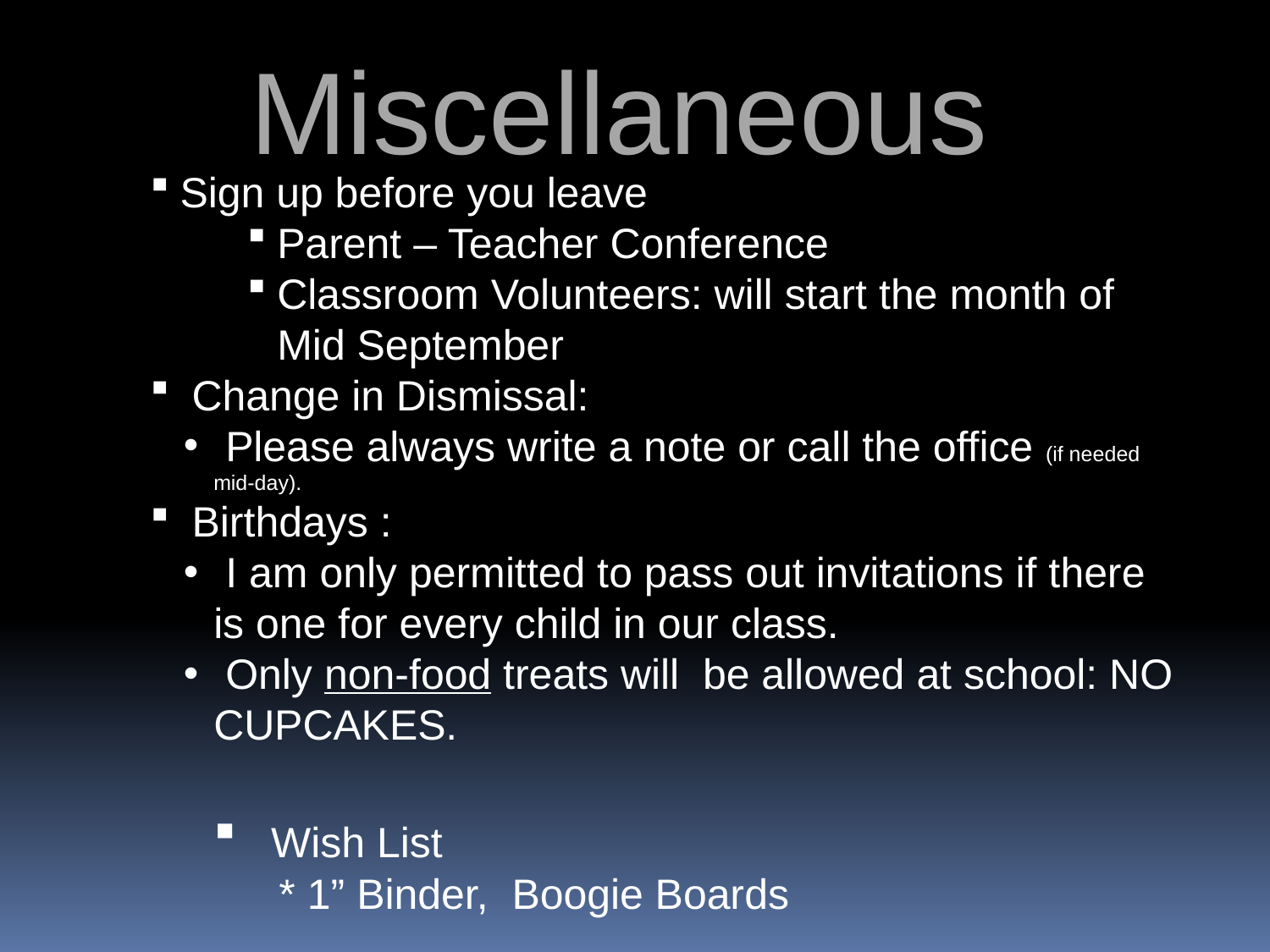

Miscellaneous
Sign up before you leave
Parent – Teacher Conference
Classroom Volunteers: will start the month of Mid September
 Change in Dismissal:
 Please always write a note or call the office (if needed mid-day).
 Birthdays :
 I am only permitted to pass out invitations if there is one for every child in our class.
 Only non-food treats will  be allowed at school: NO CUPCAKES.

  Wish List
   * 1” Binder,  Boogie Boards